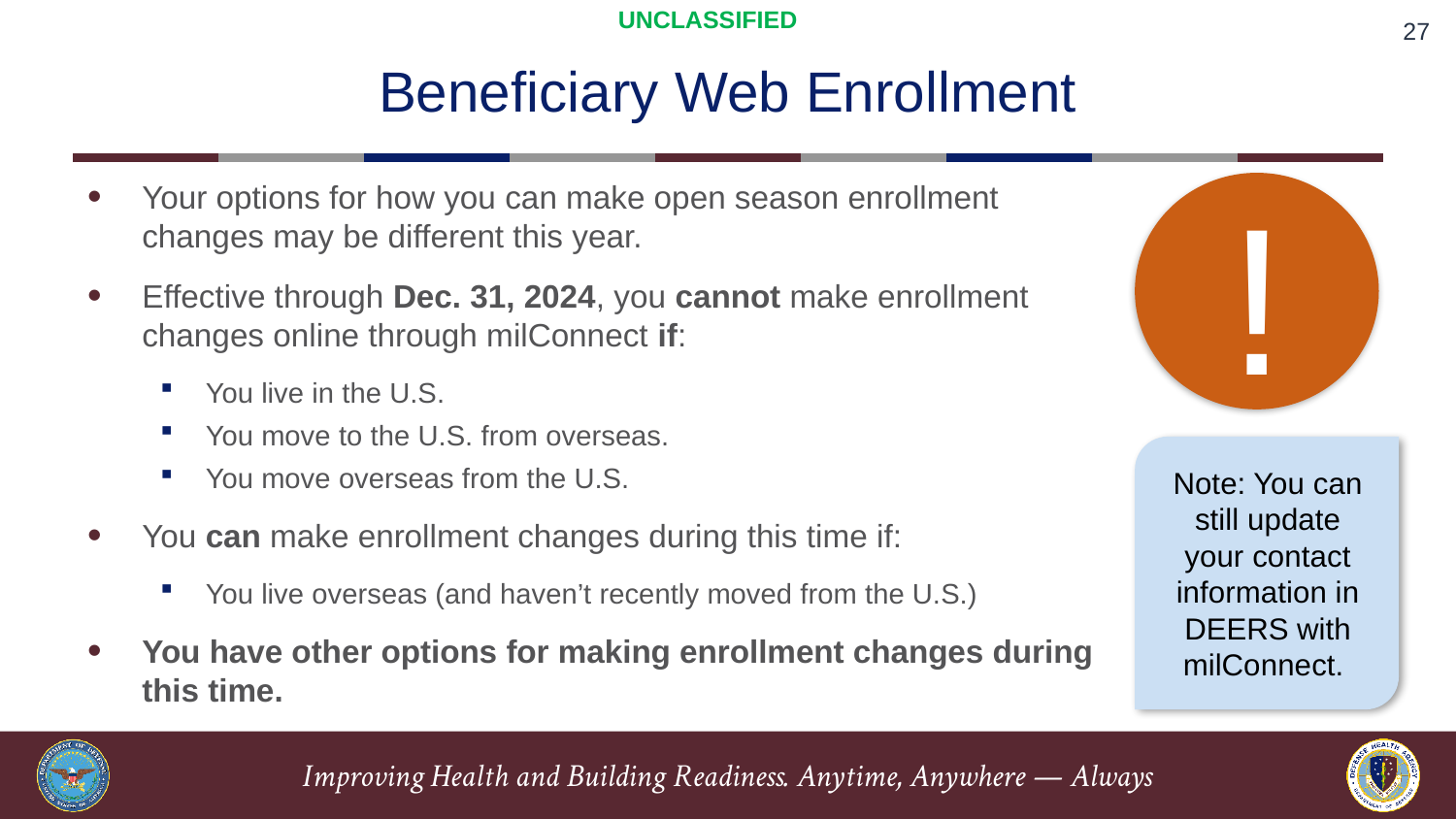

# Beneficiary Web Enrollment
Your options for how you can make open season enrollment changes may be different this year.
Effective through Dec. 31, 2024, you cannot make enrollment changes online through milConnect if:
You live in the U.S.
You move to the U.S. from overseas.
You move overseas from the U.S.
You can make enrollment changes during this time if:
You live overseas (and haven’t recently moved from the U.S.)
You have other options for making enrollment changes during this time.
!
Note: You can still update your contact information in DEERS with milConnect.